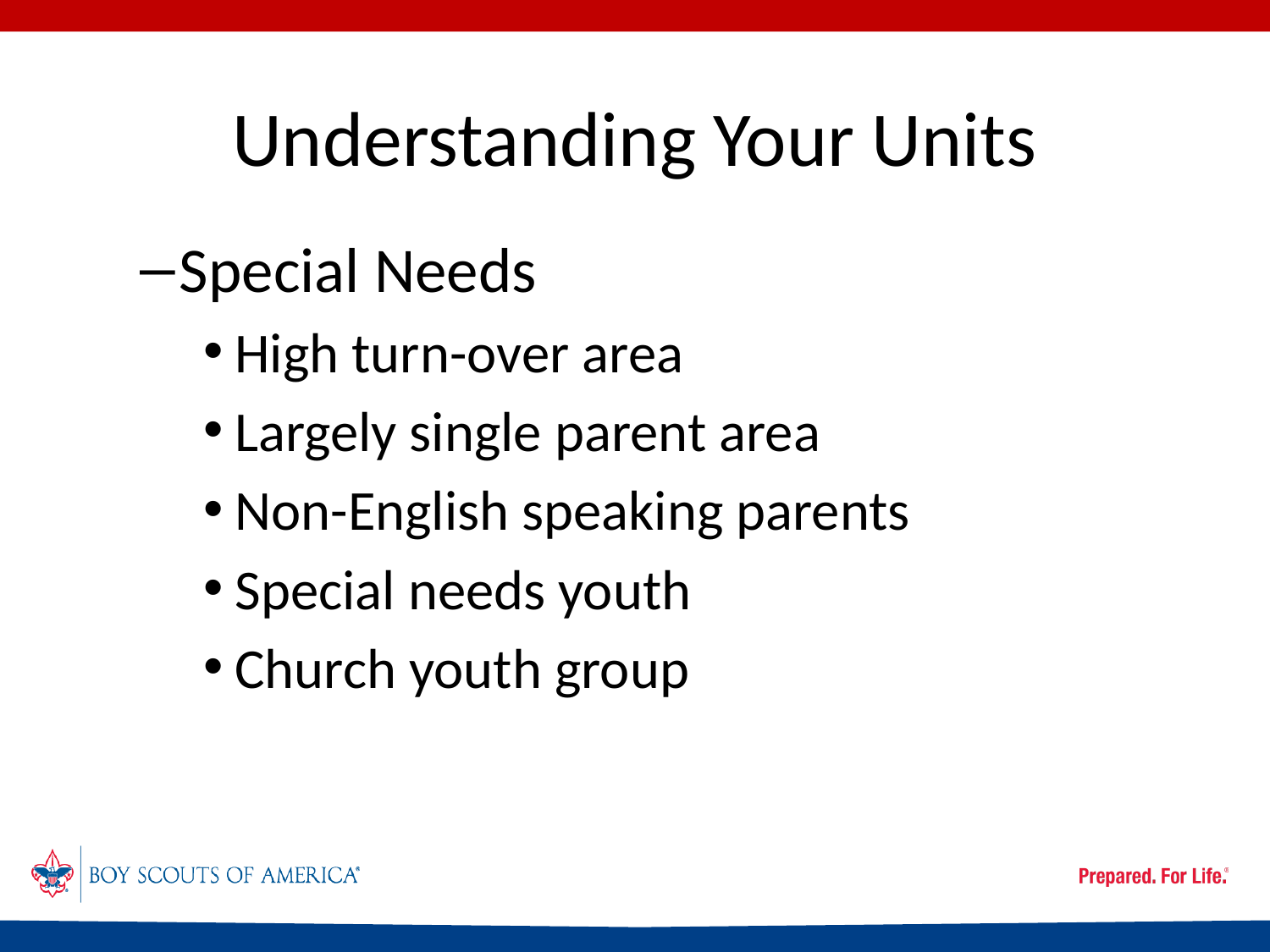

# Understanding Your Units
Special Needs
High turn-over area
Largely single parent area
Non-English speaking parents
Special needs youth
Church youth group